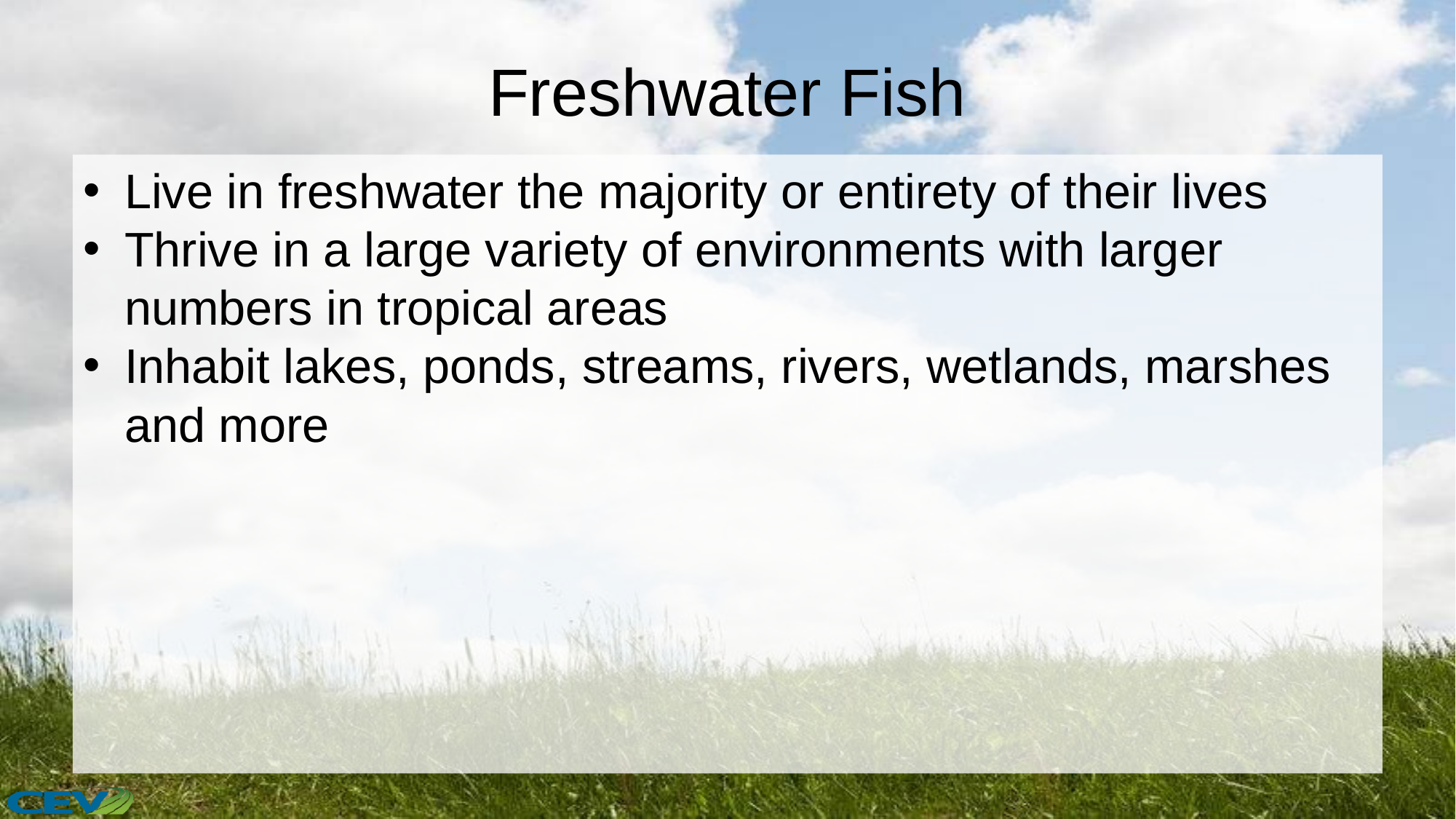

# Freshwater Fish
Live in freshwater the majority or entirety of their lives
Thrive in a large variety of environments with larger numbers in tropical areas
Inhabit lakes, ponds, streams, rivers, wetlands, marshes and more